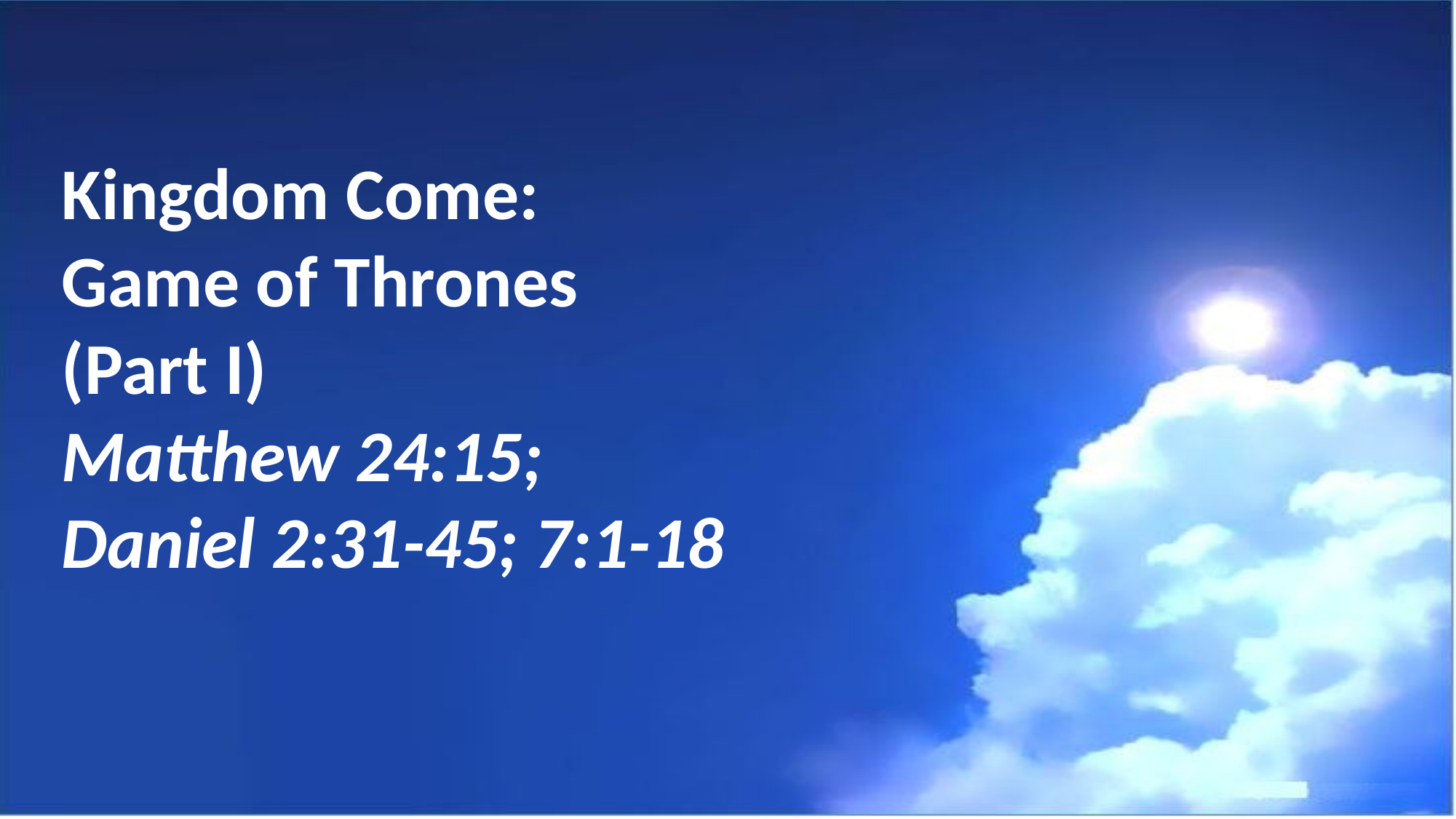

Kingdom Come:
Game of Thrones
(Part I)
Matthew 24:15;
Daniel 2:31-45; 7:1-18